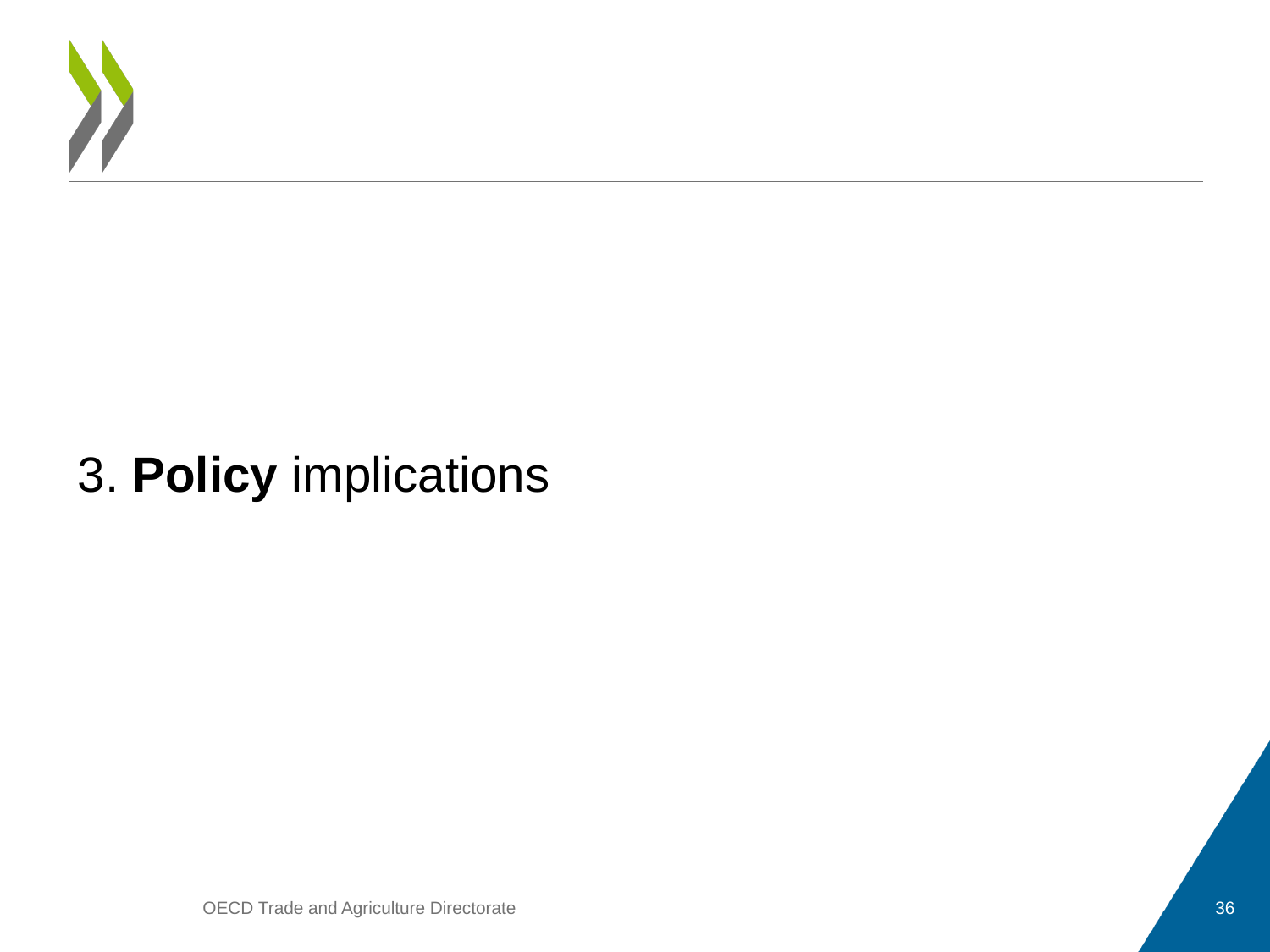

3. Policy implications
OECD Trade and Agriculture Directorate
36